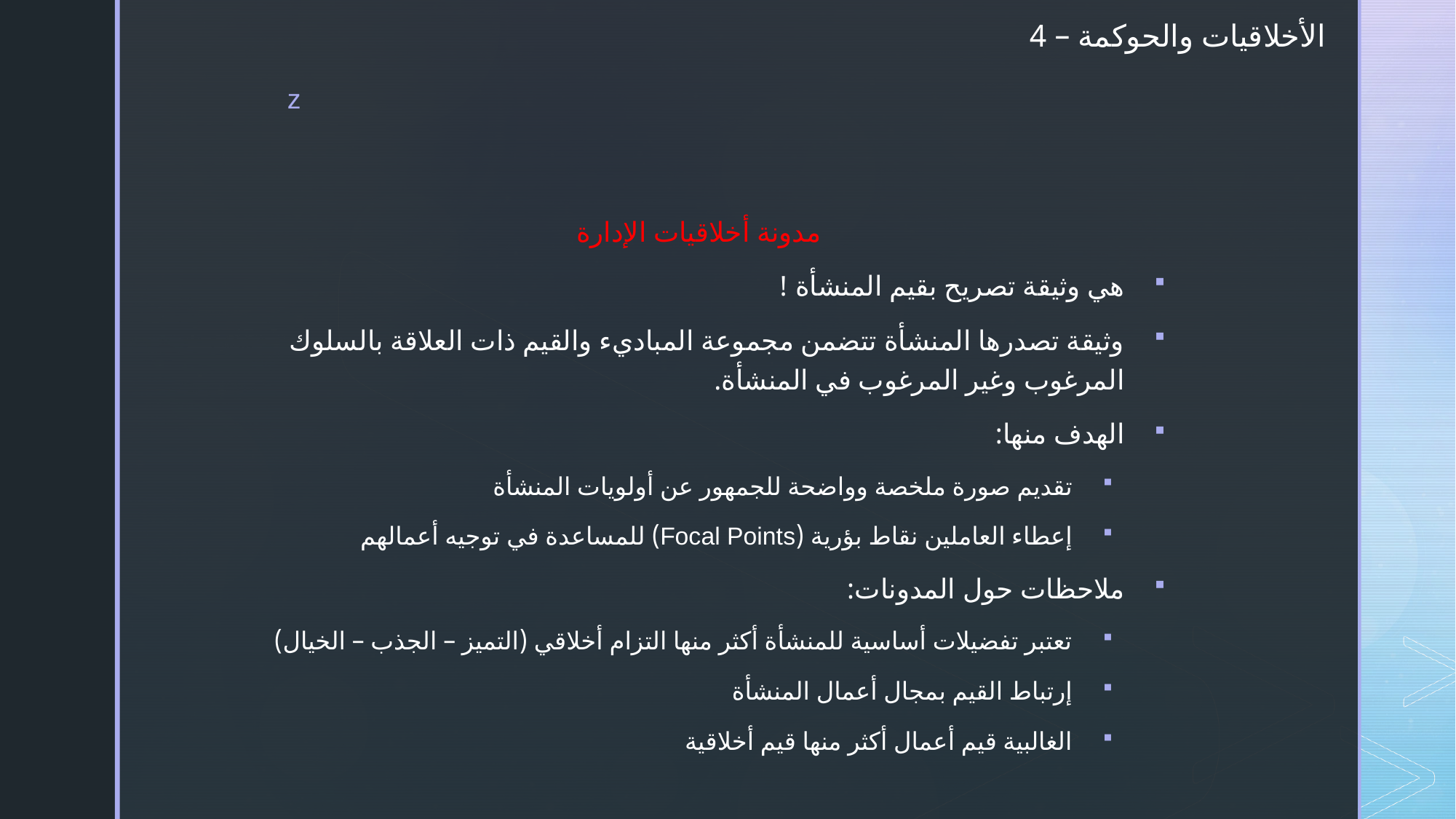

# الأخلاقيات والحوكمة – 4
مدونة أخلاقيات الإدارة
هي وثيقة تصريح بقيم المنشأة !
وثيقة تصدرها المنشأة تتضمن مجموعة المباديء والقيم ذات العلاقة بالسلوك المرغوب وغير المرغوب في المنشأة.
الهدف منها:
تقديم صورة ملخصة وواضحة للجمهور عن أولويات المنشأة
إعطاء العاملين نقاط بؤرية (Focal Points) للمساعدة في توجيه أعمالهم
ملاحظات حول المدونات:
تعتبر تفضيلات أساسية للمنشأة أكثر منها التزام أخلاقي (التميز – الجذب – الخيال)
إرتباط القيم بمجال أعمال المنشأة
الغالبية قيم أعمال أكثر منها قيم أخلاقية